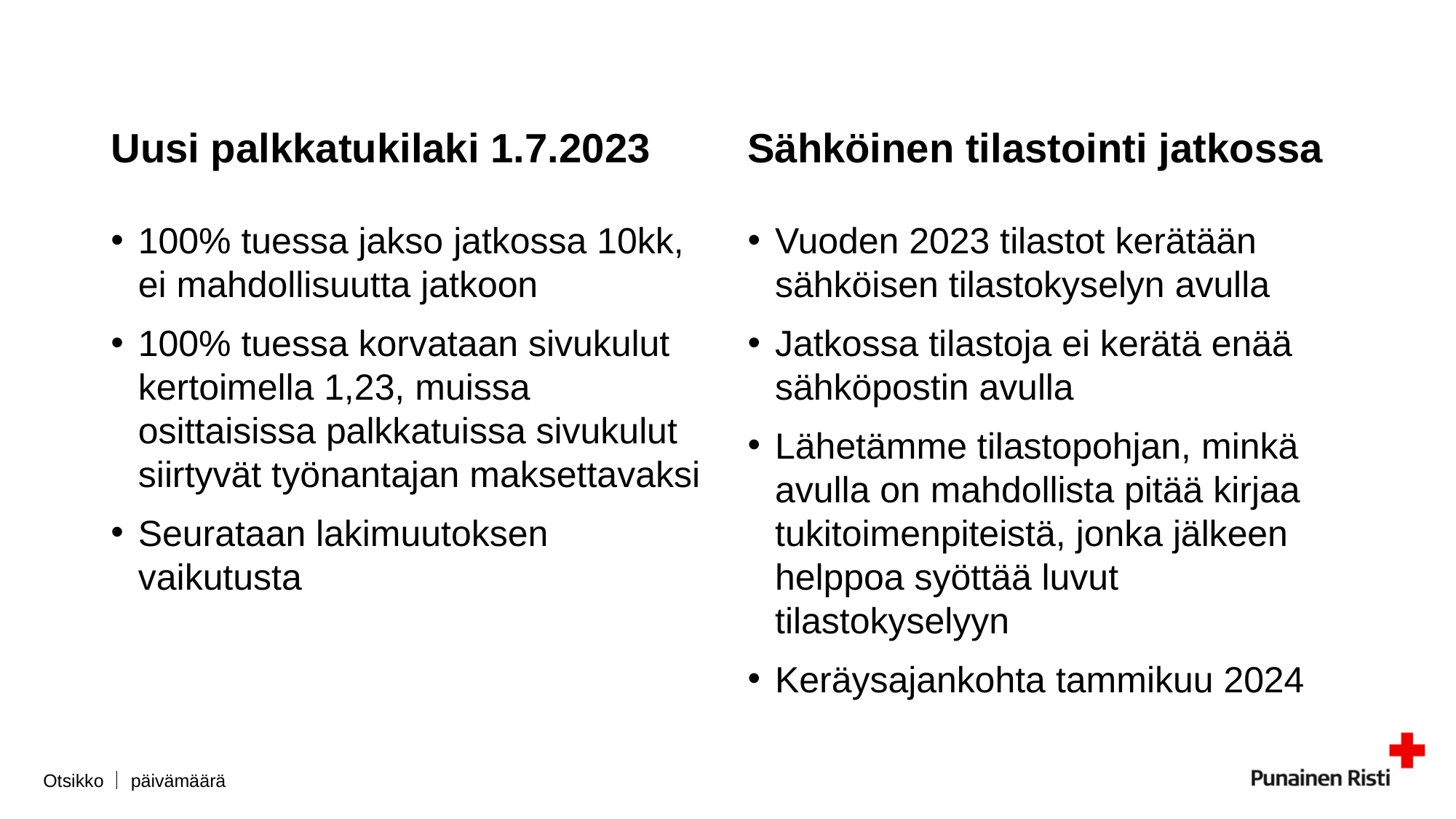

Sähköinen tilastointi jatkossa
Uusi palkkatukilaki 1.7.2023
100% tuessa jakso jatkossa 10kk, ei mahdollisuutta jatkoon
100% tuessa korvataan sivukulut kertoimella 1,23, muissa osittaisissa palkkatuissa sivukulut siirtyvät työnantajan maksettavaksi
Seurataan lakimuutoksen vaikutusta

Vuoden 2023 tilastot kerätään sähköisen tilastokyselyn avulla
Jatkossa tilastoja ei kerätä enää sähköpostin avulla
Lähetämme tilastopohjan, minkä avulla on mahdollista pitää kirjaa tukitoimenpiteistä, jonka jälkeen helppoa syöttää luvut tilastokyselyyn
Keräysajankohta tammikuu 2024